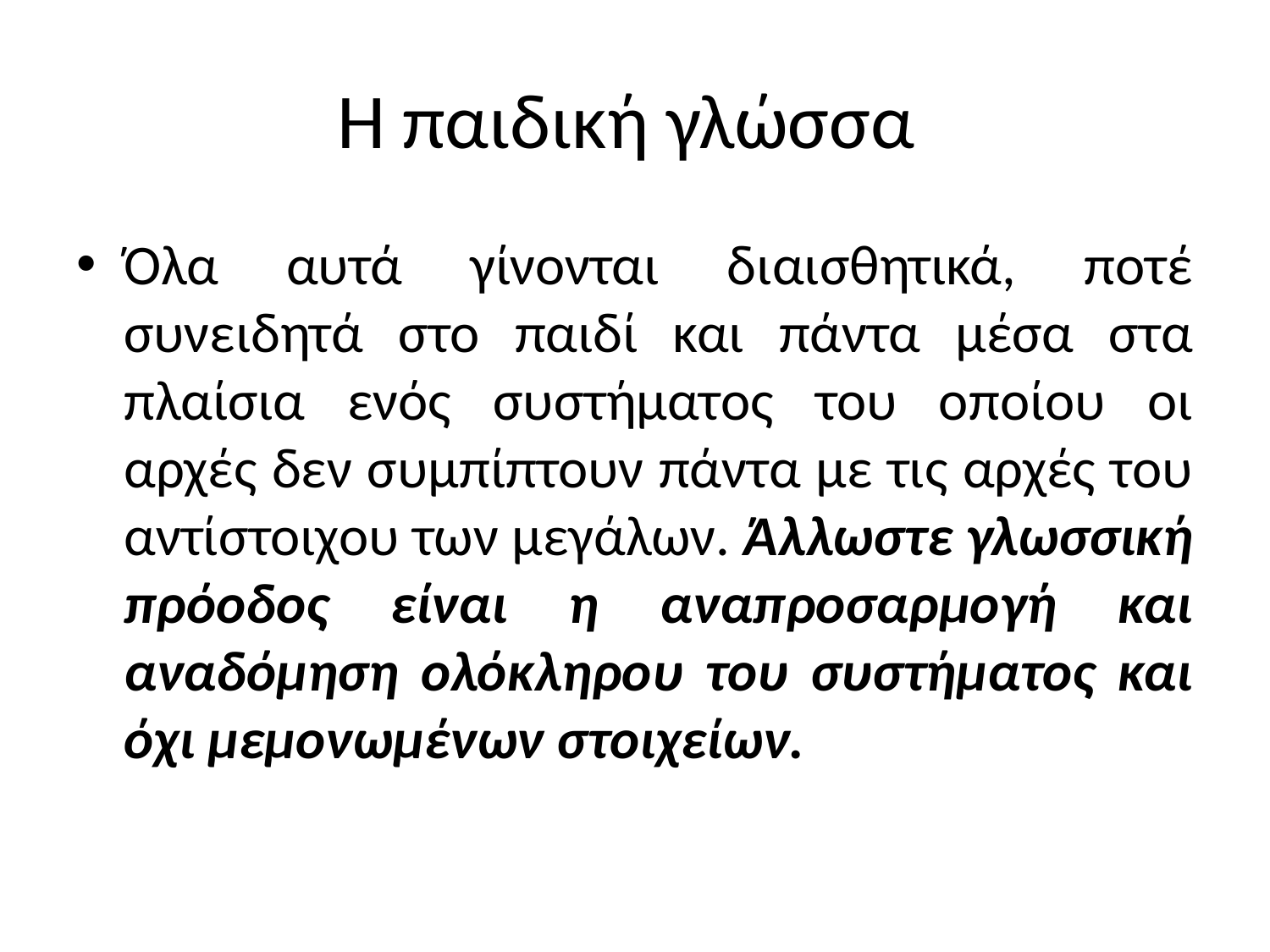

# Η παιδική γλώσσα
Όλα αυτά γίνονται διαισθητικά, ποτέ συνειδητά στο παιδί και πάντα μέσα στα πλαίσια ενός συστήματος του οποίου οι αρχές δεν συμπίπτουν πάντα με τις αρχές του αντίστοιχου των μεγάλων. Άλλωστε γλωσσική πρόοδος είναι η αναπροσαρμογή και αναδόμηση ολόκληρου του συστήματος και όχι μεμονωμένων στοιχείων.